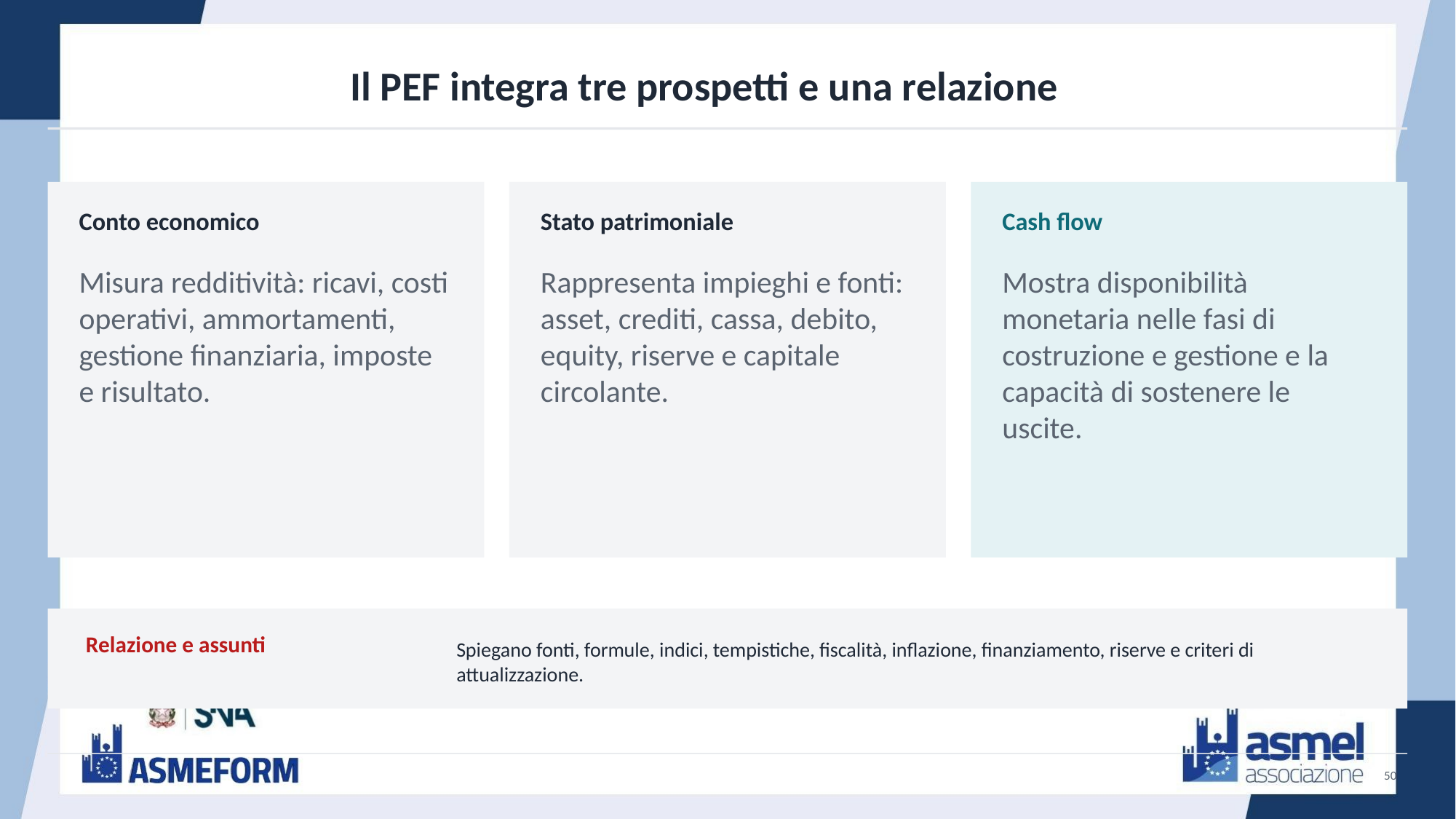

Il PEF integra tre prospetti e una relazione

Conto economico
Stato patrimoniale
Cash flow
Misura redditività: ricavi, costi operativi, ammortamenti, gestione finanziaria, imposte e risultato.
Rappresenta impieghi e fonti: asset, crediti, cassa, debito, equity, riserve e capitale circolante.
Mostra disponibilità monetaria nelle fasi di costruzione e gestione e la capacità di sostenere le uscite.

Spiegano fonti, formule, indici, tempistiche, fiscalità, inflazione, finanziamento, riserve e criteri di attualizzazione.
Relazione e assunti

50